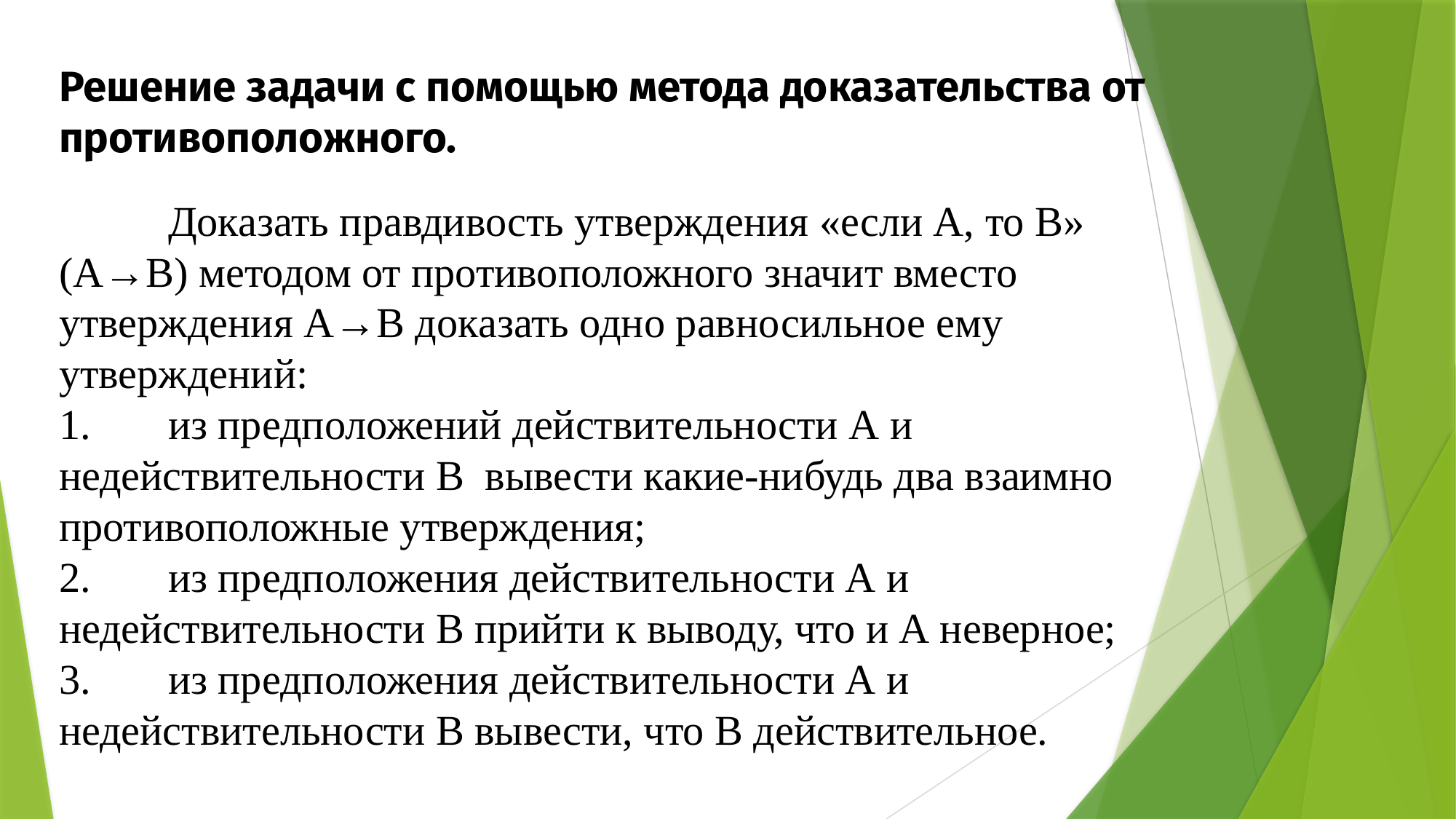

Решение задачи с помощью метода доказательства от противоположного.

	Доказать правдивость утверждения «если А, то В» (А→В) методом от противоположного значит вместо утверждения А→В доказать одно равносильное ему утверждений:
1.	из предположений действительности А и недействительности В  вывести какие-нибудь два взаимно противоположные утверждения;
2.	из предположения действительности А и недействительности В прийти к выводу, что и А неверное;
3.	из предположения действительности А и недействительности В вывести, что В действительное.